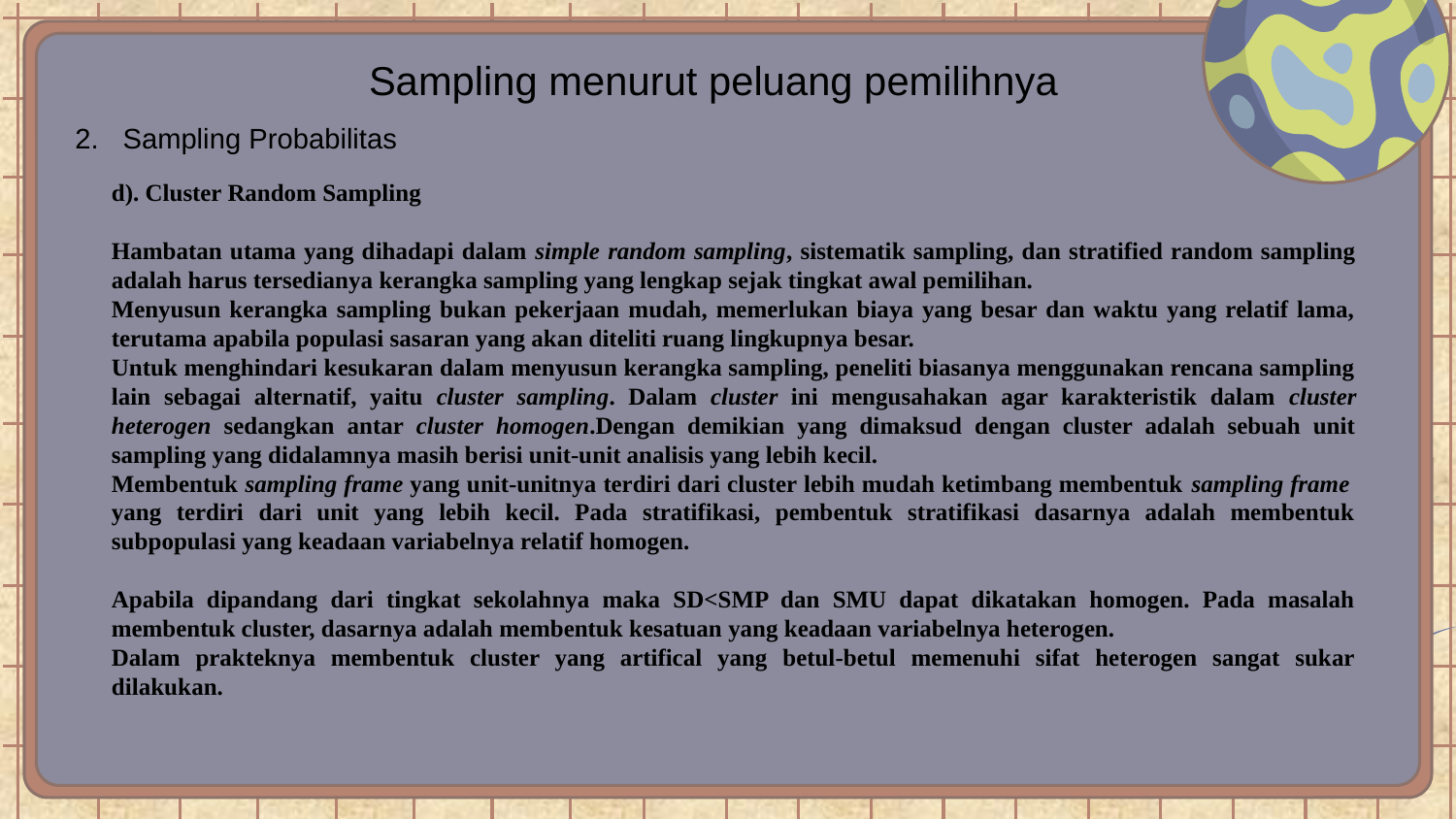

# Sampling menurut peluang pemilihnya
2.   Sampling Probabilitas
d). Cluster Random Sampling

Hambatan utama yang dihadapi dalam simple random sampling, sistematik sampling, dan stratified random sampling adalah harus tersedianya kerangka sampling yang lengkap sejak tingkat awal pemilihan.
Menyusun kerangka sampling bukan pekerjaan mudah, memerlukan biaya yang besar dan waktu yang relatif lama, terutama apabila populasi sasaran yang akan diteliti ruang lingkupnya besar.
Untuk menghindari kesukaran dalam menyusun kerangka sampling, peneliti biasanya menggunakan rencana sampling lain sebagai alternatif, yaitu cluster sampling. Dalam cluster ini mengusahakan agar karakteristik dalam cluster heterogen sedangkan antar cluster homogen.Dengan demikian yang dimaksud dengan cluster adalah sebuah unit sampling yang didalamnya masih berisi unit-unit analisis yang lebih kecil.
Membentuk sampling frame yang unit-unitnya terdiri dari cluster lebih mudah ketimbang membentuk sampling frame  yang terdiri dari unit yang lebih kecil. Pada stratifikasi, pembentuk stratifikasi dasarnya adalah membentuk subpopulasi yang keadaan variabelnya relatif homogen.

Apabila dipandang dari tingkat sekolahnya maka SD<SMP dan SMU dapat dikatakan homogen. Pada masalah membentuk cluster, dasarnya adalah membentuk kesatuan yang keadaan variabelnya heterogen.
Dalam prakteknya membentuk cluster yang artifical yang betul-betul memenuhi sifat heterogen sangat sukar dilakukan.